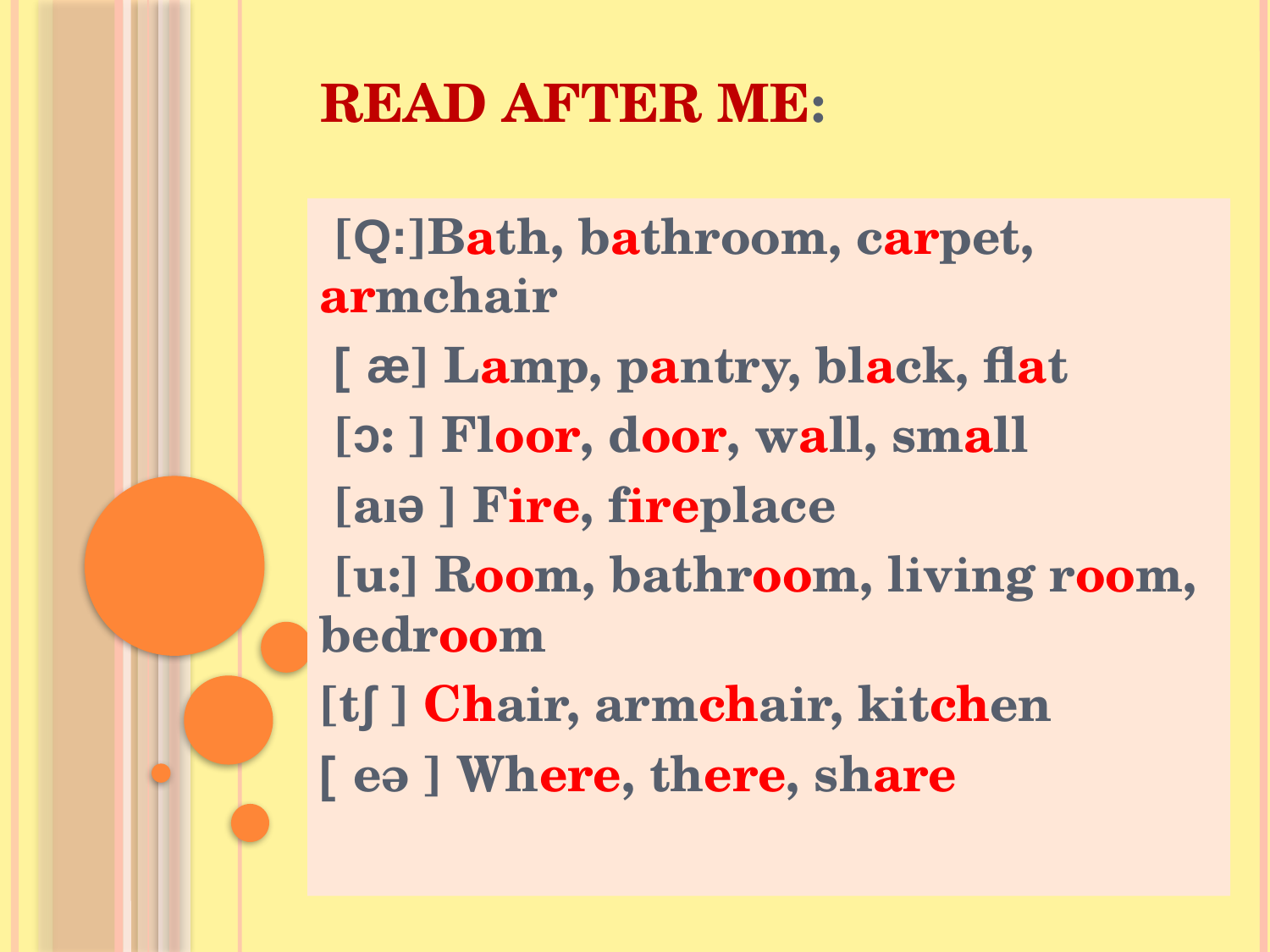

# Read after me:
 [Q:]Bath, bathroom, carpet,  armchair
 [ æ] Lamp, pantry, black, flat
 [ɔ: ] Floor, door, wall, small
 [aıə ] Fire, fireplace
 [u:] Room, bathroom, living room, bedroom
[tʃ ] Chair, armchair, kitchen
[ eə ] Where, there, share